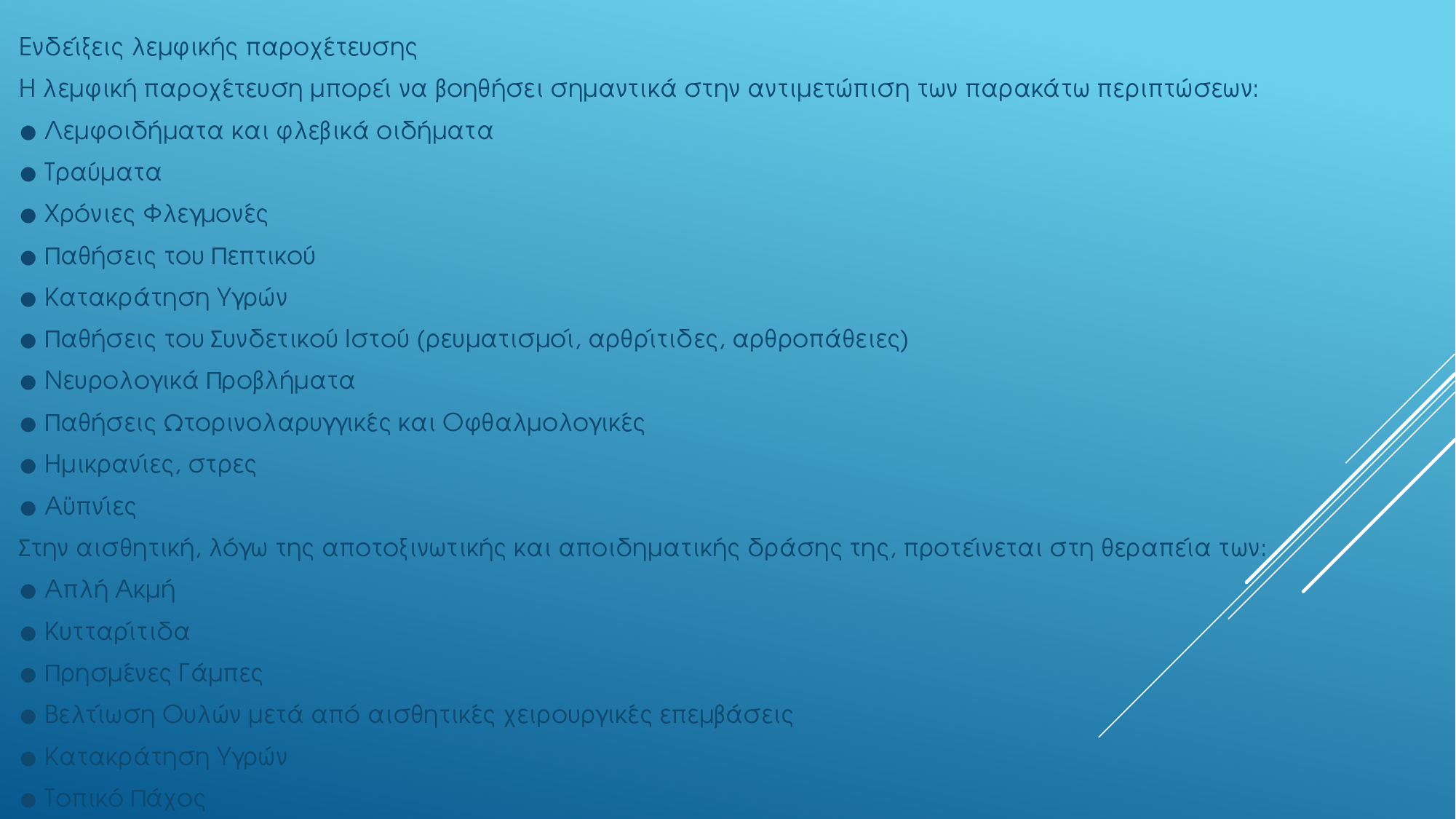

Ενδείξεις λεμφικής παροχέτευσης
Η λεμφική παροχέτευση μπορεί να βοηθήσει σημαντικά στην αντιμετώπιση των παρακάτω περιπτώσεων:
● Λεμφοιδήματα και φλεβικά οιδήματα
● Τραύματα
● Χρόνιες Φλεγμονές
● Παθήσεις του Πεπτικού
● Κατακράτηση Υγρών
● Παθήσεις του Συνδετικού Ιστού (ρευματισμοί, αρθρίτιδες, αρθροπάθειες)
● Νευρολογικά Προβλήματα
● Παθήσεις Ωτορινολαρυγγικές και Οφθαλμολογικές
● Ημικρανίες, στρες
● Αϋπνίες
Στην αισθητική, λόγω της αποτοξινωτικής και αποιδηματικής δράσης της, προτείνεται στη θεραπεία των:
● Απλή Ακμή
● Κυτταρίτιδα
● Πρησμένες Γάμπες
● Βελτίωση Ουλών μετά από αισθητικές χειρουργικές επεμβάσεις
● Κατακράτηση Υγρών
● Τοπικό Πάχος